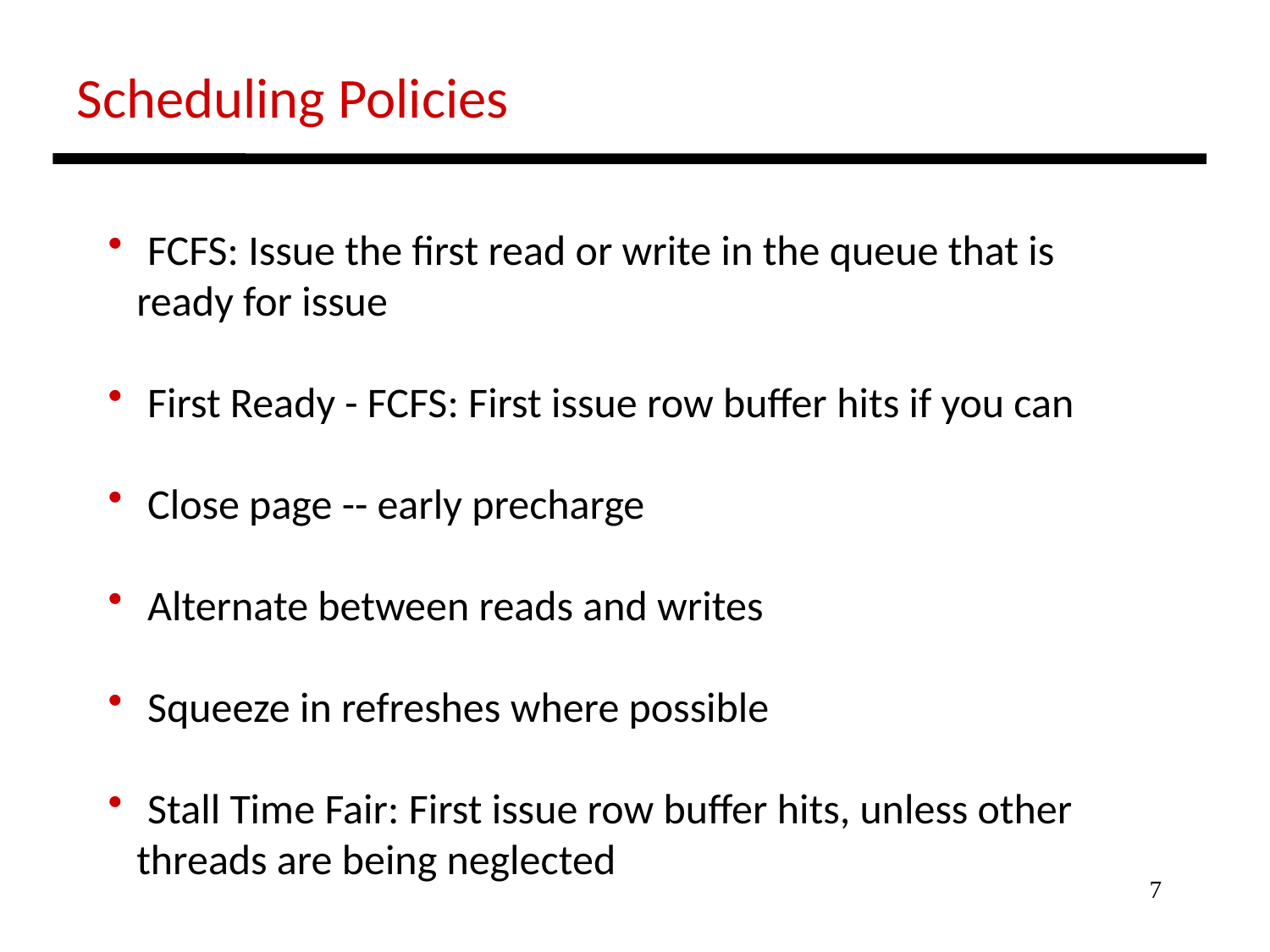

Scheduling Policies

 FCFS: Issue the first read or write in the queue that is
   ready for issue

 First Ready - FCFS: First issue row buffer hits if you can

 Close page -- early precharge

 Alternate between reads and writes

 Squeeze in refreshes where possible

 Stall Time Fair: First issue row buffer hits, unless other
   threads are being neglected
7